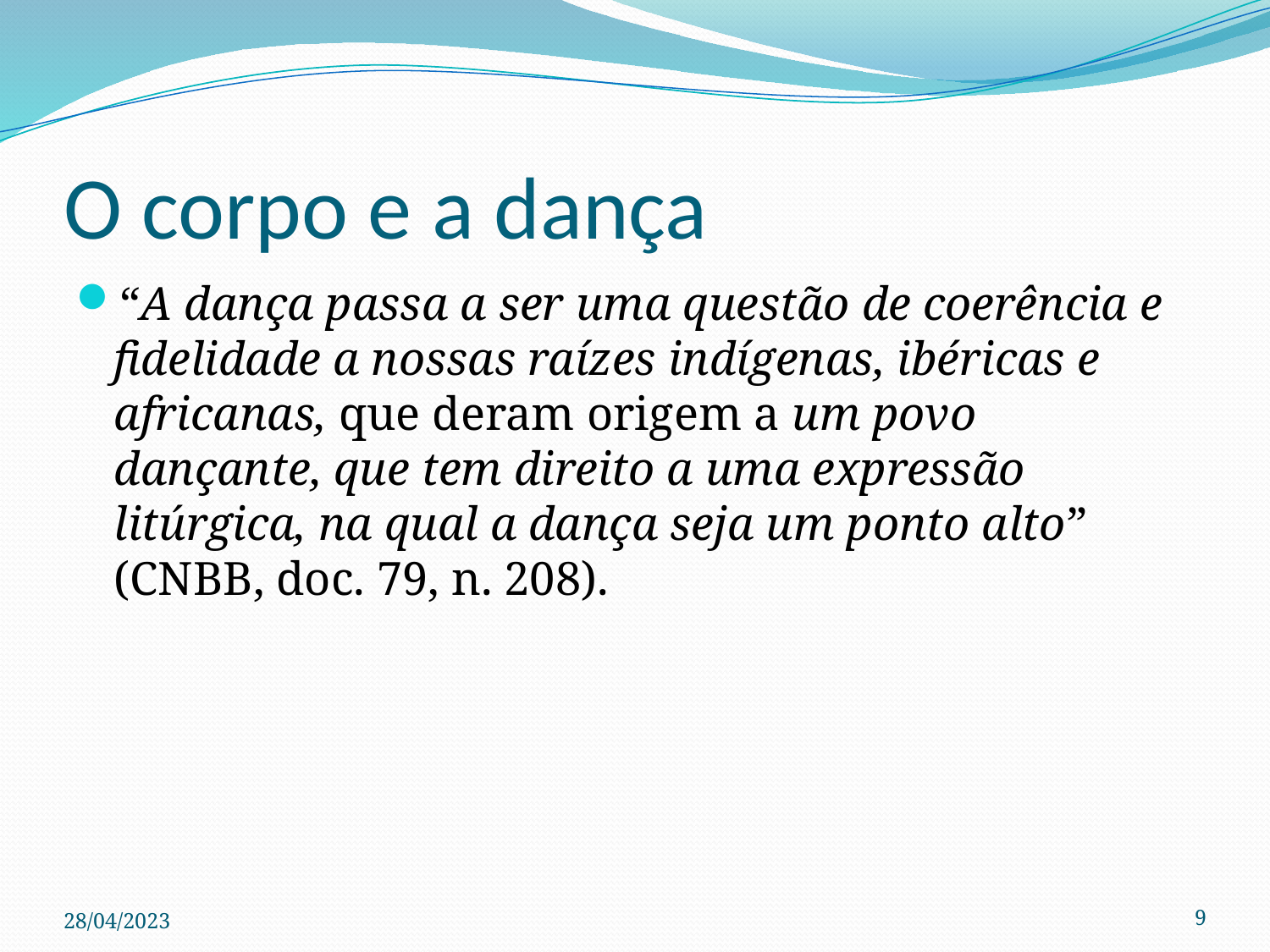

# O corpo e a dança
“A dança passa a ser uma questão de coerência e fidelidade a nossas raízes indígenas, ibéricas e africanas, que deram origem a um povo dançante, que tem direito a uma expressão litúrgica, na qual a dança seja um ponto alto” (CNBB, doc. 79, n. 208).
28/04/2023
9